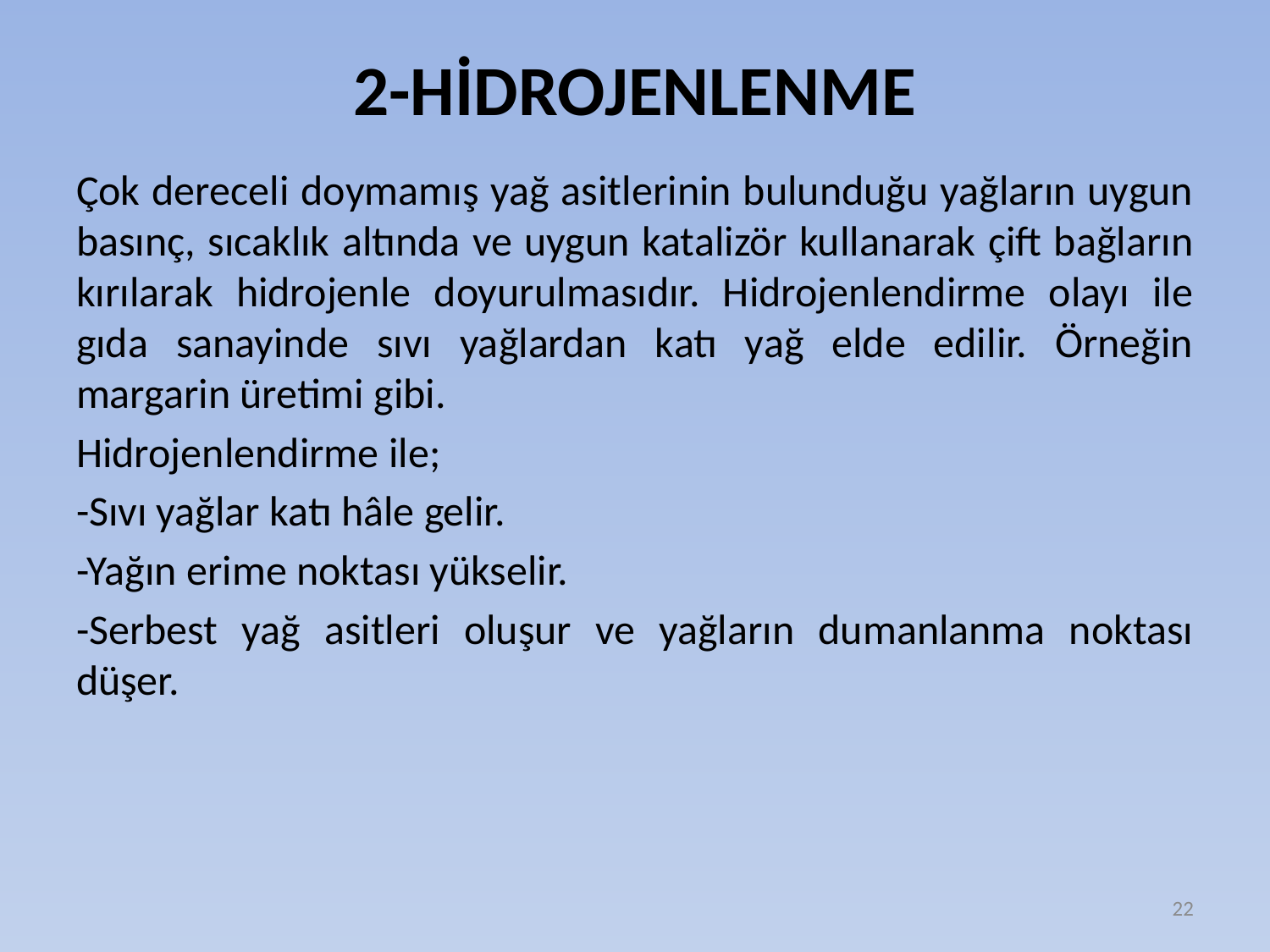

# 2-HİDROJENLENME
Çok dereceli doymamış yağ asitlerinin bulunduğu yağların uygun basınç, sıcaklık altında ve uygun katalizör kullanarak çift bağların kırılarak hidrojenle doyurulmasıdır. Hidrojenlendirme olayı ile gıda sanayinde sıvı yağlardan katı yağ elde edilir. Örneğin margarin üretimi gibi.
Hidrojenlendirme ile;
-Sıvı yağlar katı hâle gelir.
-Yağın erime noktası yükselir.
-Serbest yağ asitleri oluşur ve yağların dumanlanma noktası düşer.

22